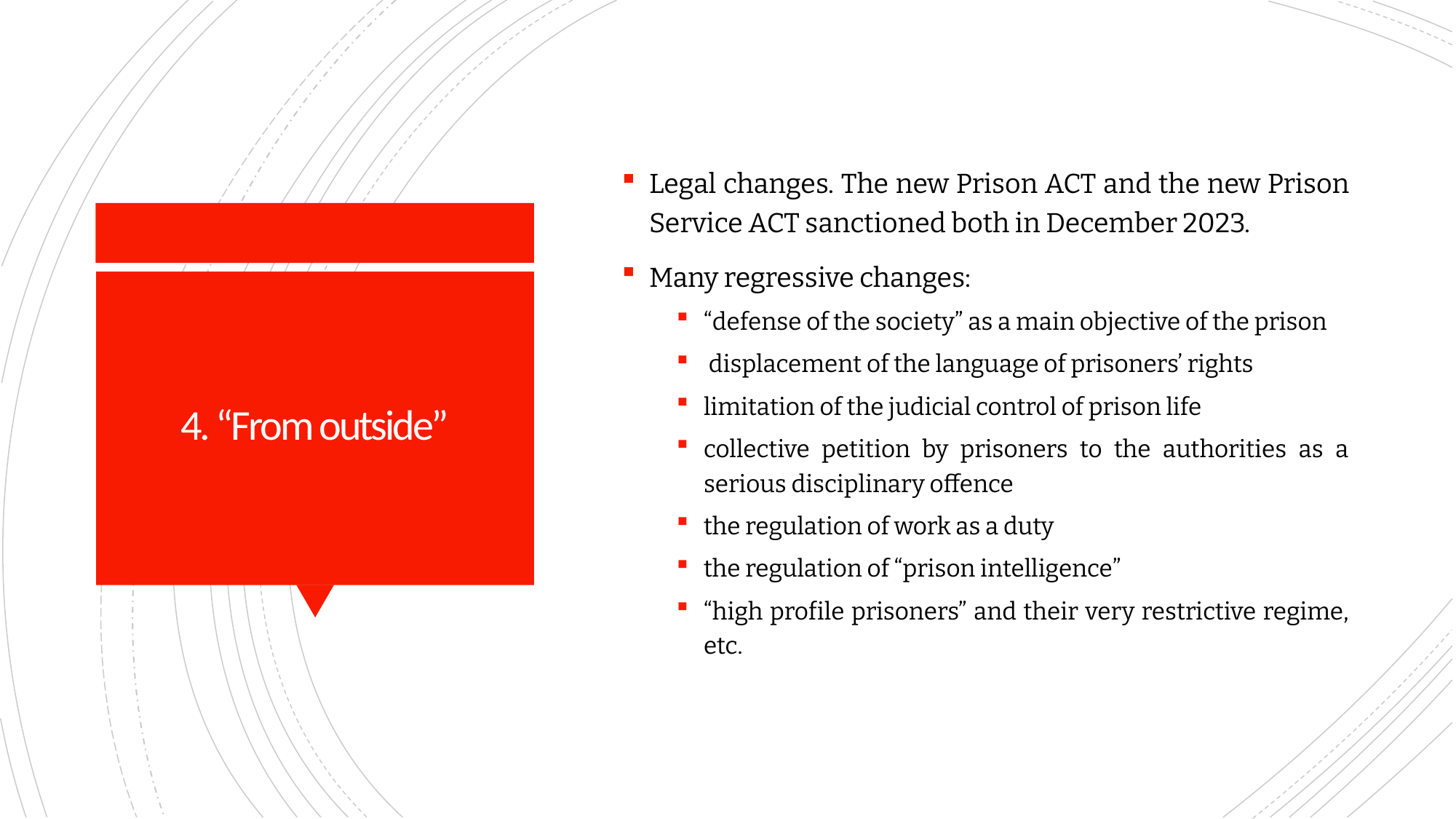

Legal changes. The new Prison ACT and the new Prison Service ACT sanctioned both in December 2023.
Many regressive changes:
“defense of the society” as a main objective of the prison
 displacement of the language of prisoners’ rights
limitation of the judicial control of prison life
collective petition by prisoners to the authorities as a serious disciplinary offence
the regulation of work as a duty
the regulation of “prison intelligence”
“high profile prisoners” and their very restrictive regime, etc.
# 4. “From outside”